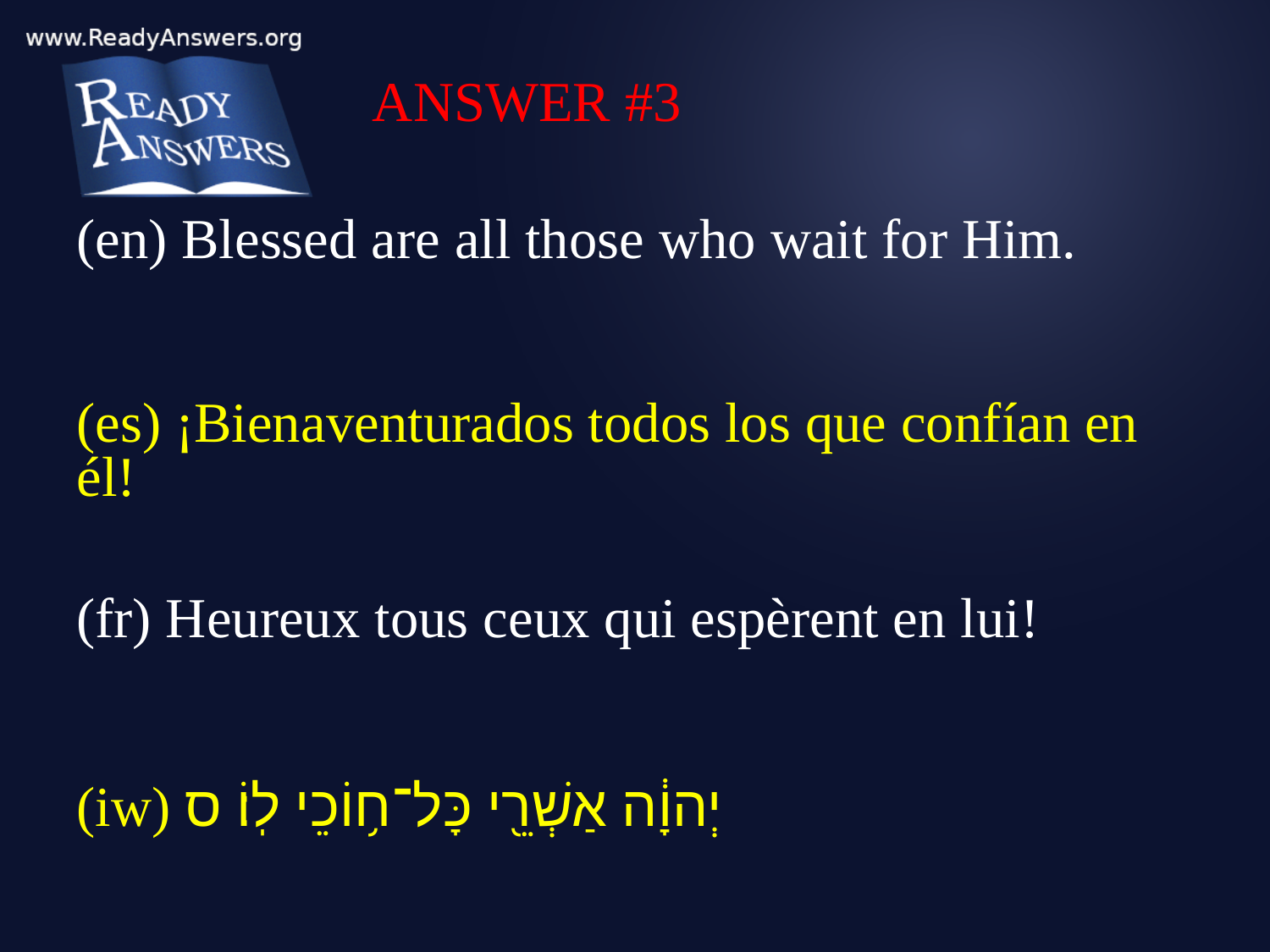

ANSWER #3
(en) Blessed are all those who wait for Him.
(es) ¡Bienaventurados todos los que confían en él!
(fr) Heureux tous ceux qui espèrent en lui!
(iw) יְהוָ֔ה אַשְׁרֵ֖י כָּל־ח֥וֹכֵי לֽוֹ׃ ס